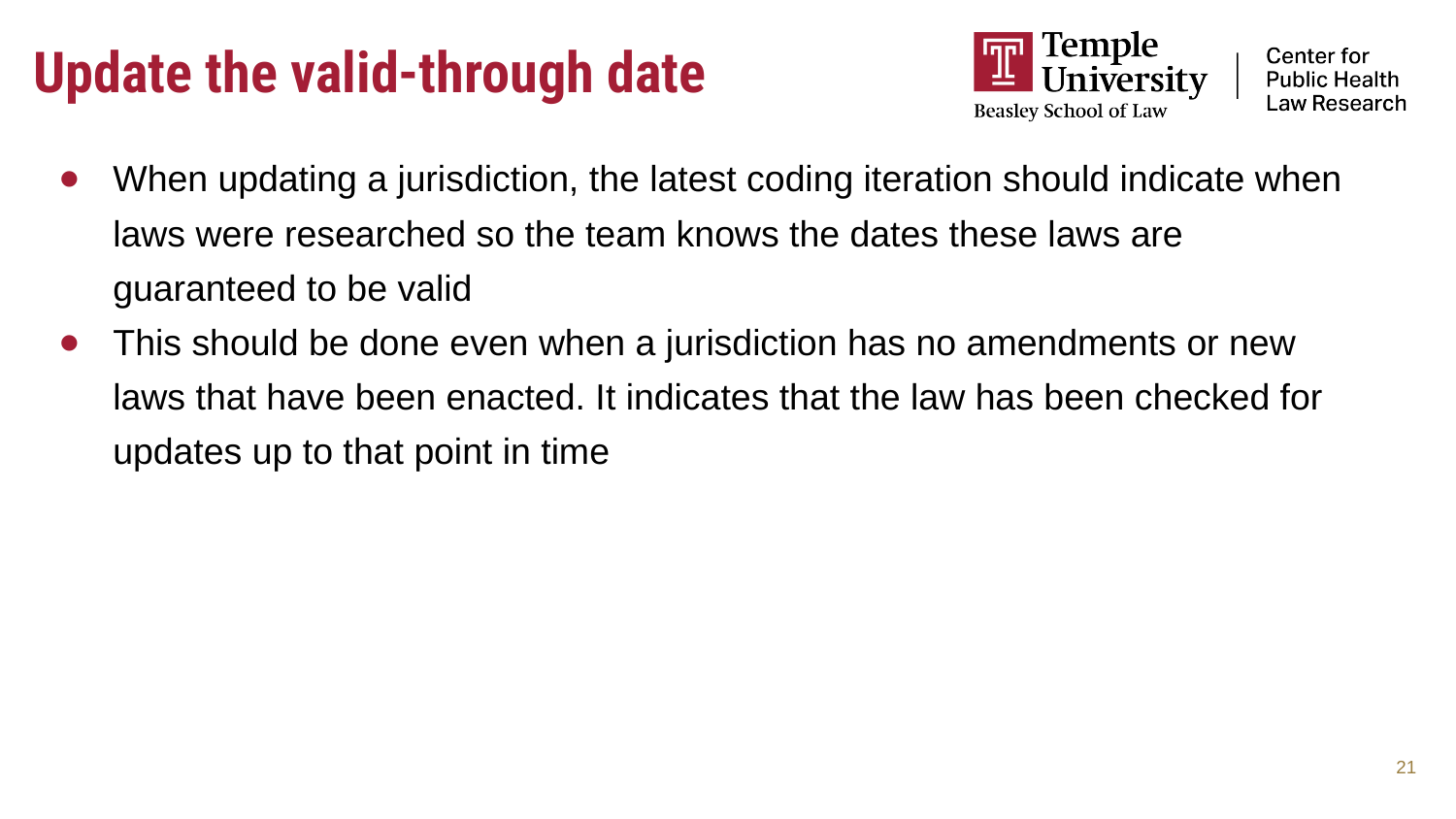

# Update the valid-through date
When updating a jurisdiction, the latest coding iteration should indicate when laws were researched so the team knows the dates these laws are guaranteed to be valid
This should be done even when a jurisdiction has no amendments or new laws that have been enacted. It indicates that the law has been checked for updates up to that point in time